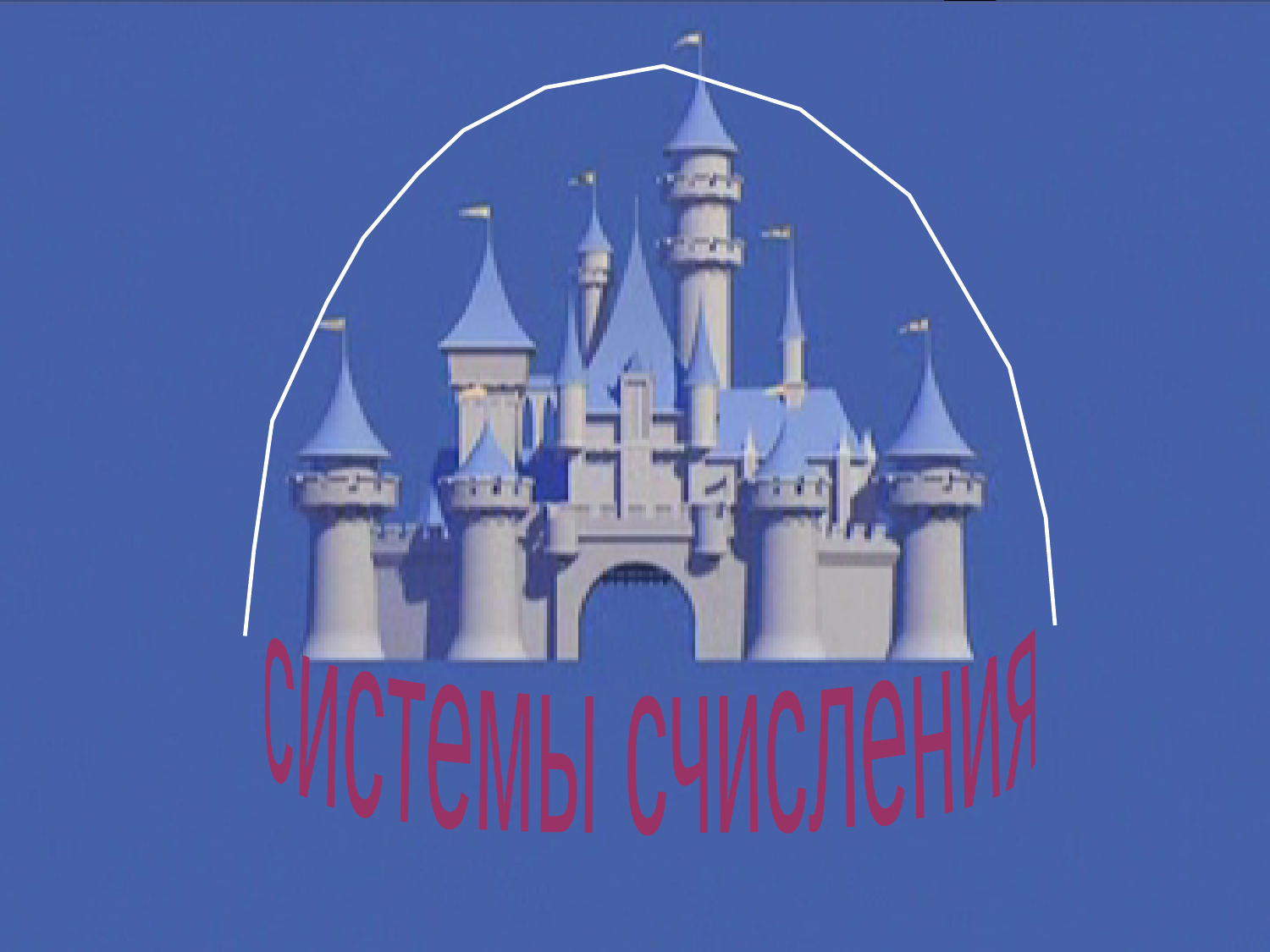

112
A115
X
718
IV

cистемы счисления